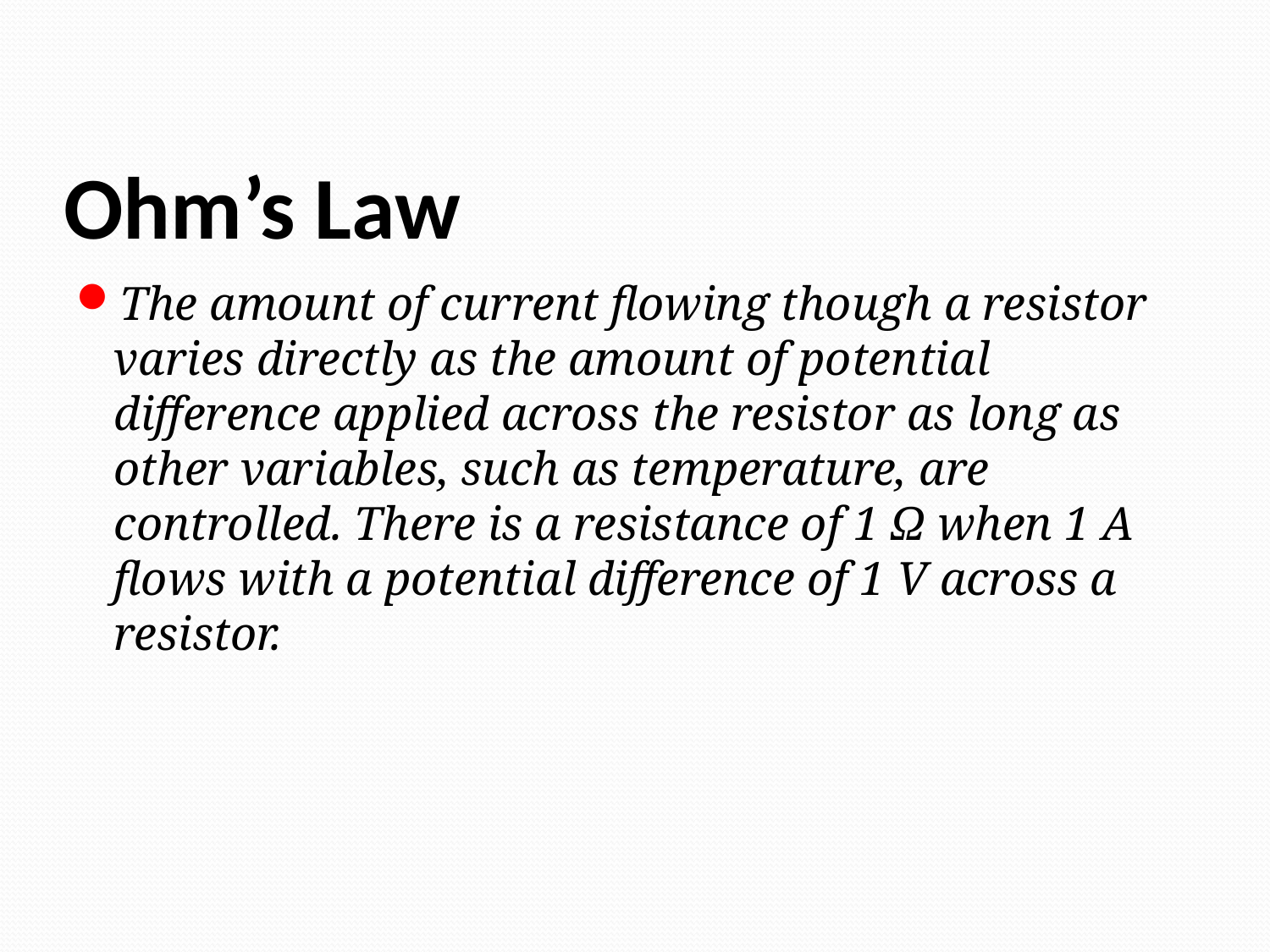

# Ohm’s Law
The amount of current flowing though a resistor varies directly as the amount of potential difference applied across the resistor as long as other variables, such as temperature, are controlled. There is a resistance of 1 Ω when 1 A flows with a potential difference of 1 V across a resistor.